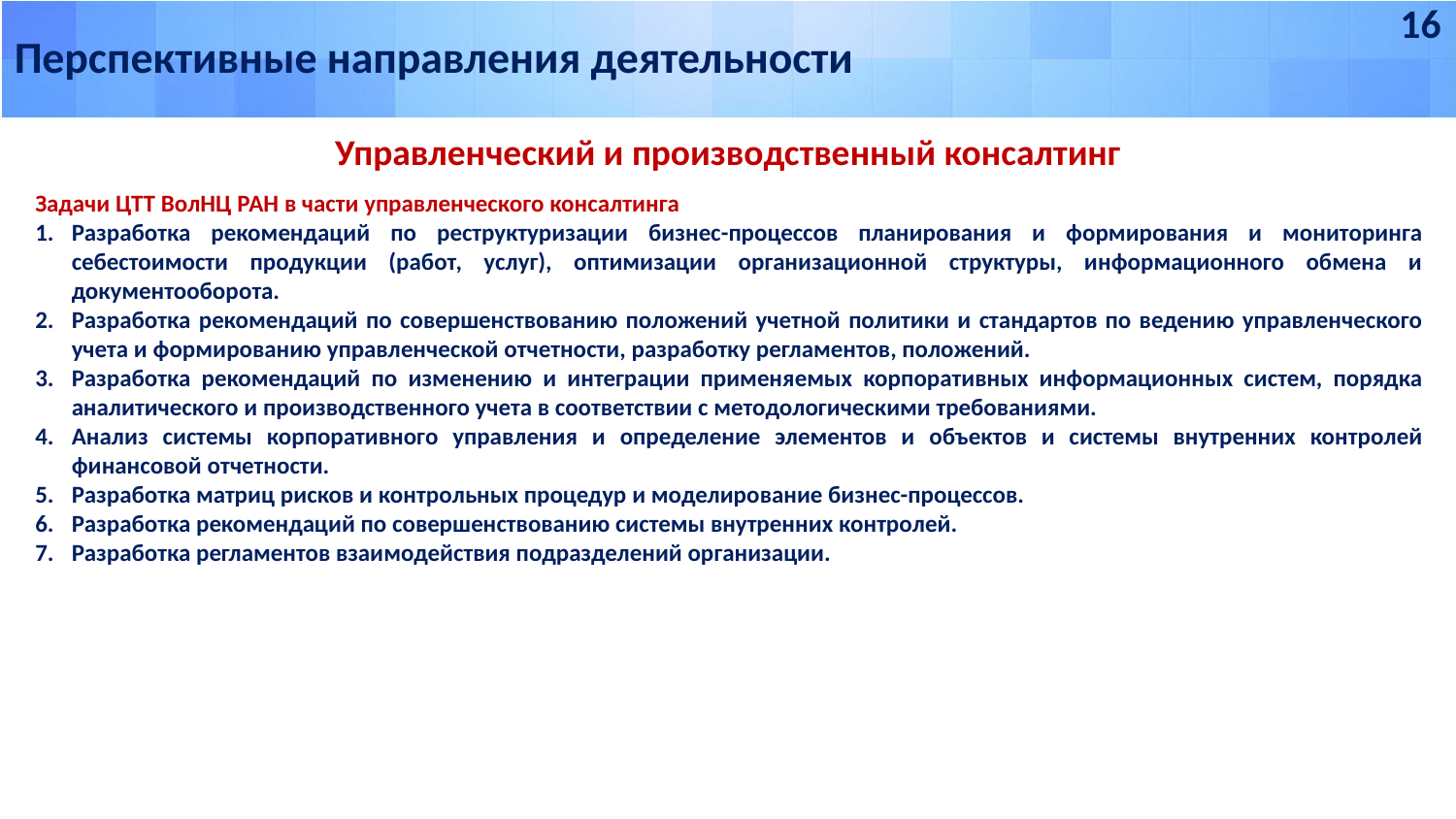

16
Перспективные направления деятельности
Управленческий и производственный консалтинг
Задачи ЦТТ ВолНЦ РАН в части управленческого консалтинга
Разработка рекомендаций по реструктуризации бизнес-процессов планирования и формирования и мониторинга себестоимости продукции (работ, услуг), оптимизации организационной структуры, информационного обмена и документооборота.
Разработка рекомендаций по совершенствованию положений учетной политики и стандартов по ведению управленческого учета и формированию управленческой отчетности, разработку регламентов, положений.
Разработка рекомендаций по изменению и интеграции применяемых корпоративных информационных систем, порядка аналитического и производственного учета в соответствии с методологическими требованиями.
Анализ системы корпоративного управления и определение элементов и объектов и системы внутренних контролей финансовой отчетности.
Разработка матриц рисков и контрольных процедур и моделирование бизнес-процессов.
Разработка рекомендаций по совершенствованию системы внутренних контролей.
Разработка регламентов взаимодействия подразделений организации.